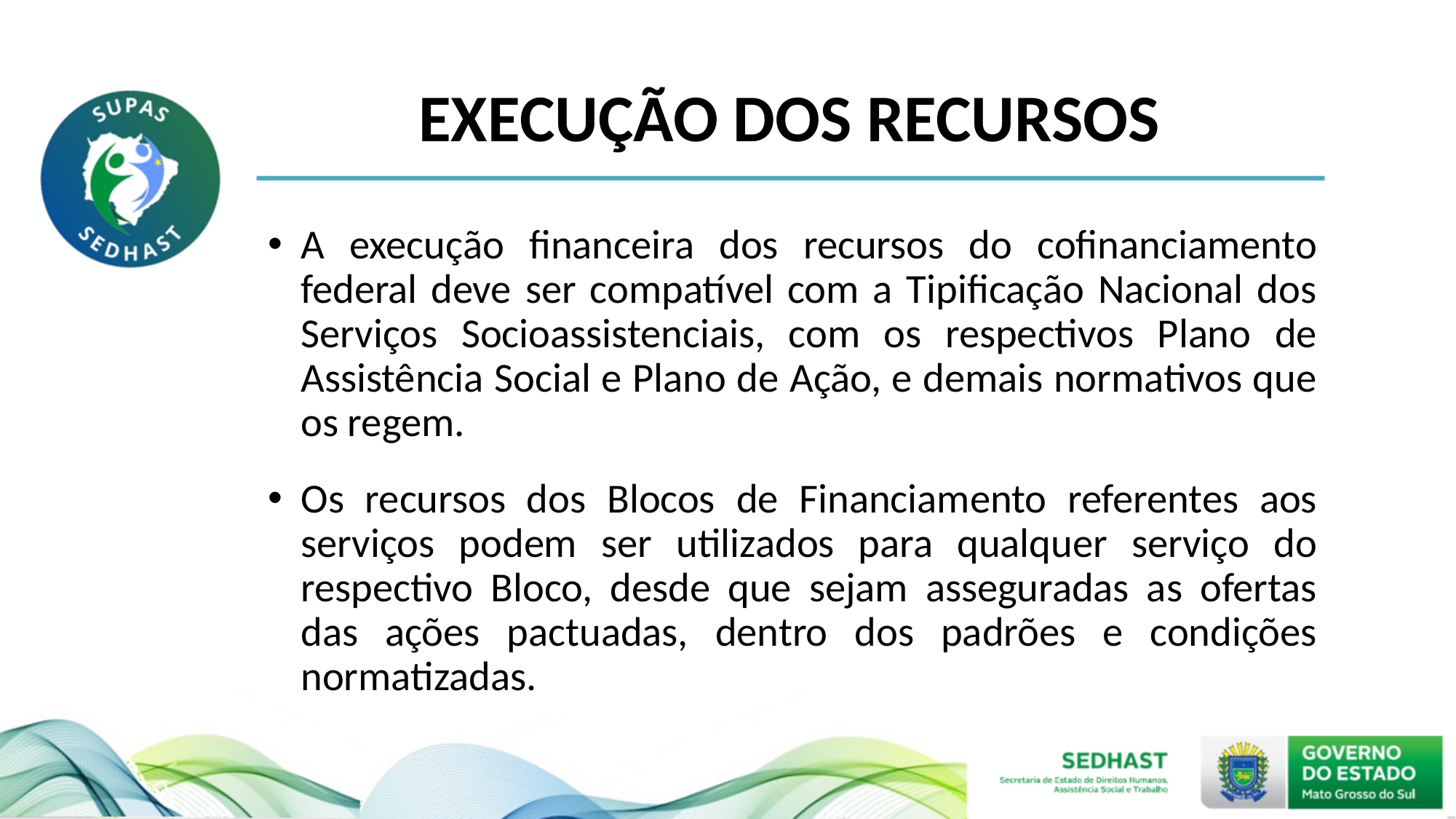

# EXECUÇÃO DOS RECURSOS
A execução financeira dos recursos do cofinanciamento federal deve ser compatível com a Tipificação Nacional dos Serviços Socioassistenciais, com os respectivos Plano de Assistência Social e Plano de Ação, e demais normativos que os regem.
Os recursos dos Blocos de Financiamento referentes aos serviços podem ser utilizados para qualquer serviço do respectivo Bloco, desde que sejam asseguradas as ofertas das ações pactuadas, dentro dos padrões e condições normatizadas.